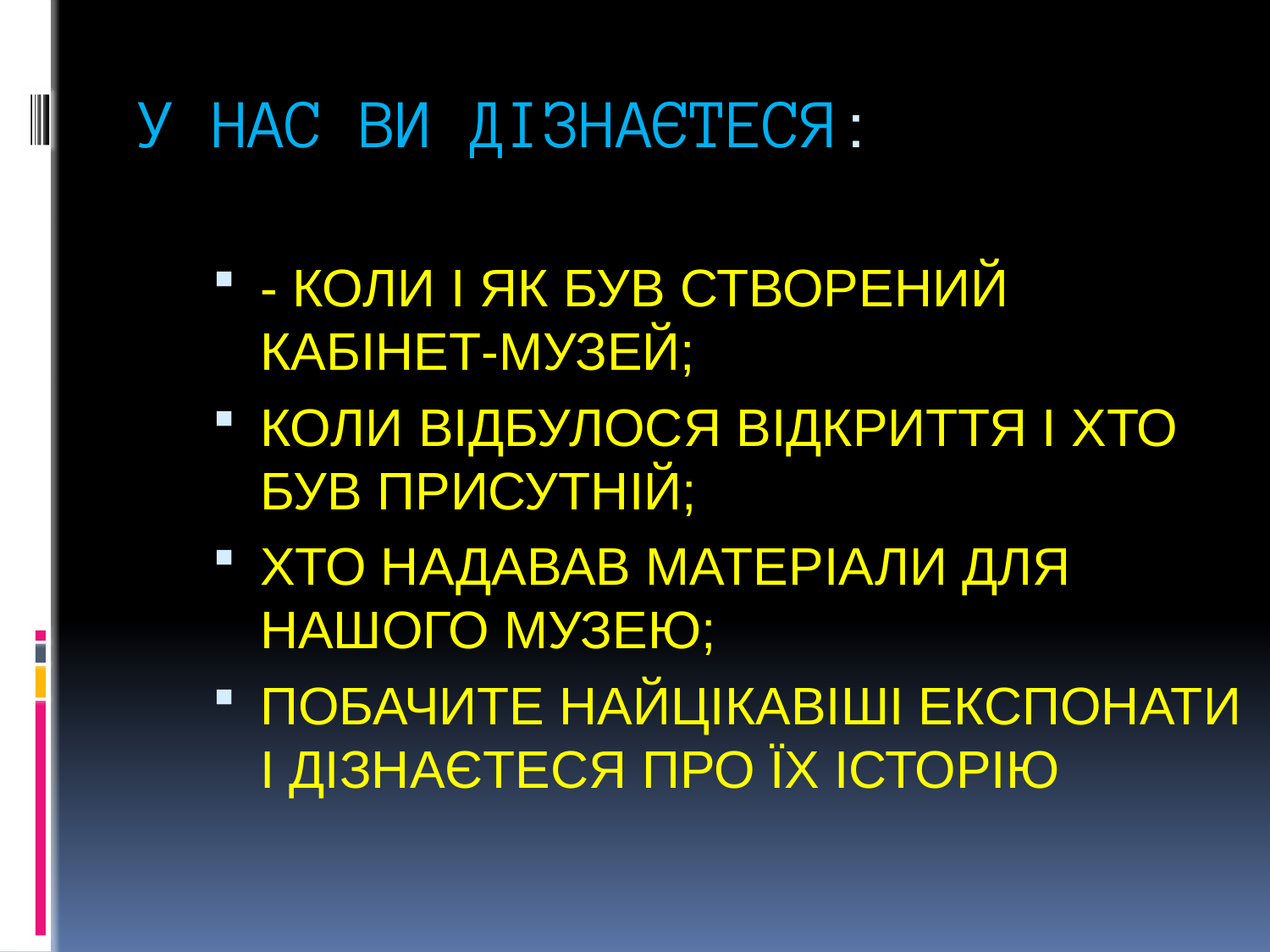

# У НАС ВИ ДІЗНАЄТЕСЯ:
- КОЛИ І ЯК БУВ СТВОРЕНИЙ КАБІНЕТ-МУЗЕЙ;
КОЛИ ВІДБУЛОСЯ ВІДКРИТТЯ І ХТО БУВ ПРИСУТНІЙ;
ХТО НАДАВАВ МАТЕРІАЛИ ДЛЯ НАШОГО МУЗЕЮ;
ПОБАЧИТЕ НАЙЦІКАВІШІ ЕКСПОНАТИ І ДІЗНАЄТЕСЯ ПРО ЇХ ІСТОРІЮ